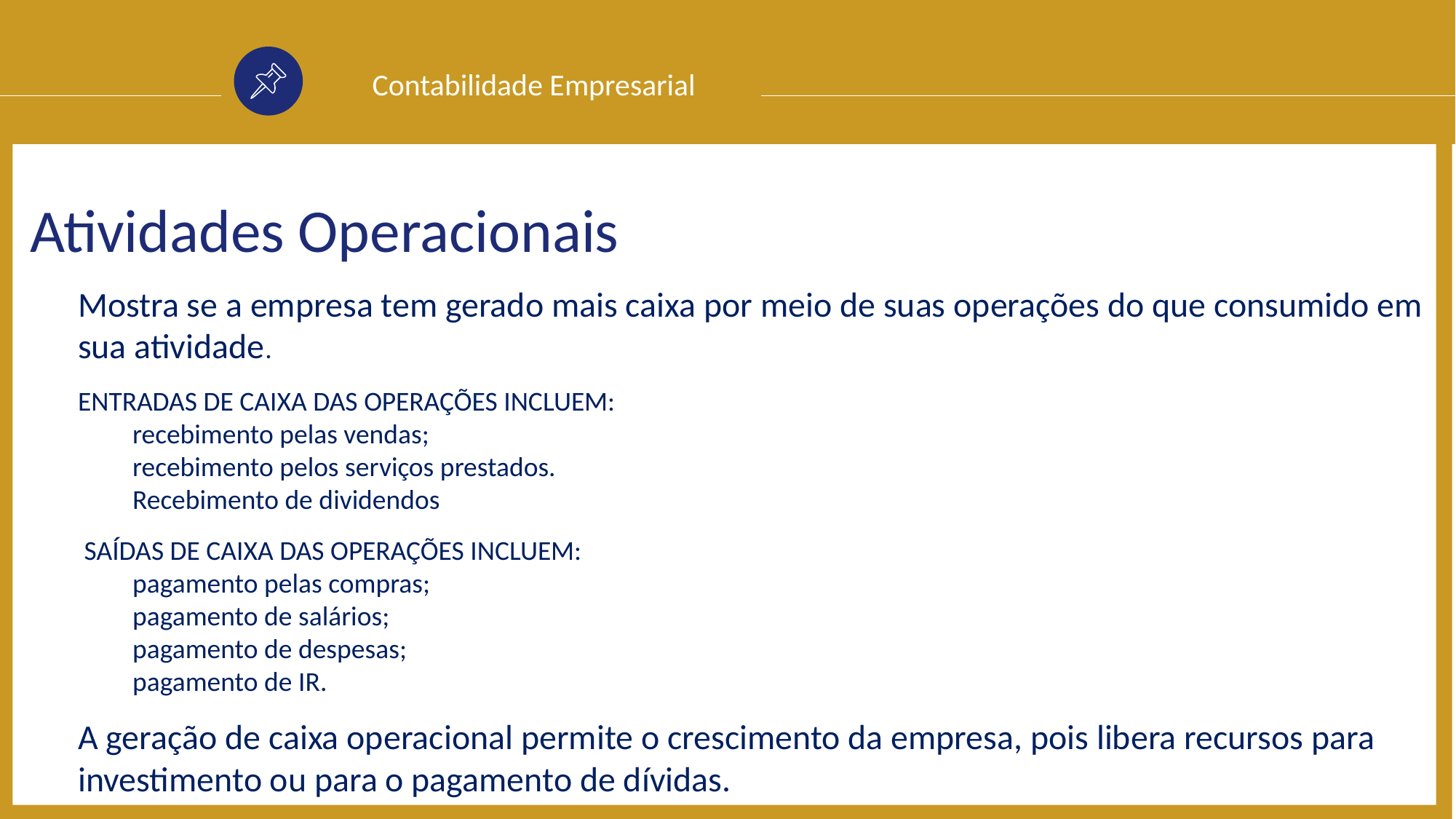

Contabilidade Empresarial
Atividades Operacionais

Mostra se a empresa tem gerado mais caixa por meio de suas operações do que consumido em sua atividade.
ENTRADAS DE CAIXA DAS OPERAÇÕES INCLUEM:
recebimento pelas vendas;
recebimento pelos serviços prestados.
Recebimento de dividendos
 SAÍDAS DE CAIXA DAS OPERAÇÕES INCLUEM:
pagamento pelas compras;
pagamento de salários;
pagamento de despesas;
pagamento de IR.
A geração de caixa operacional permite o crescimento da empresa, pois libera recursos para investimento ou para o pagamento de dívidas.